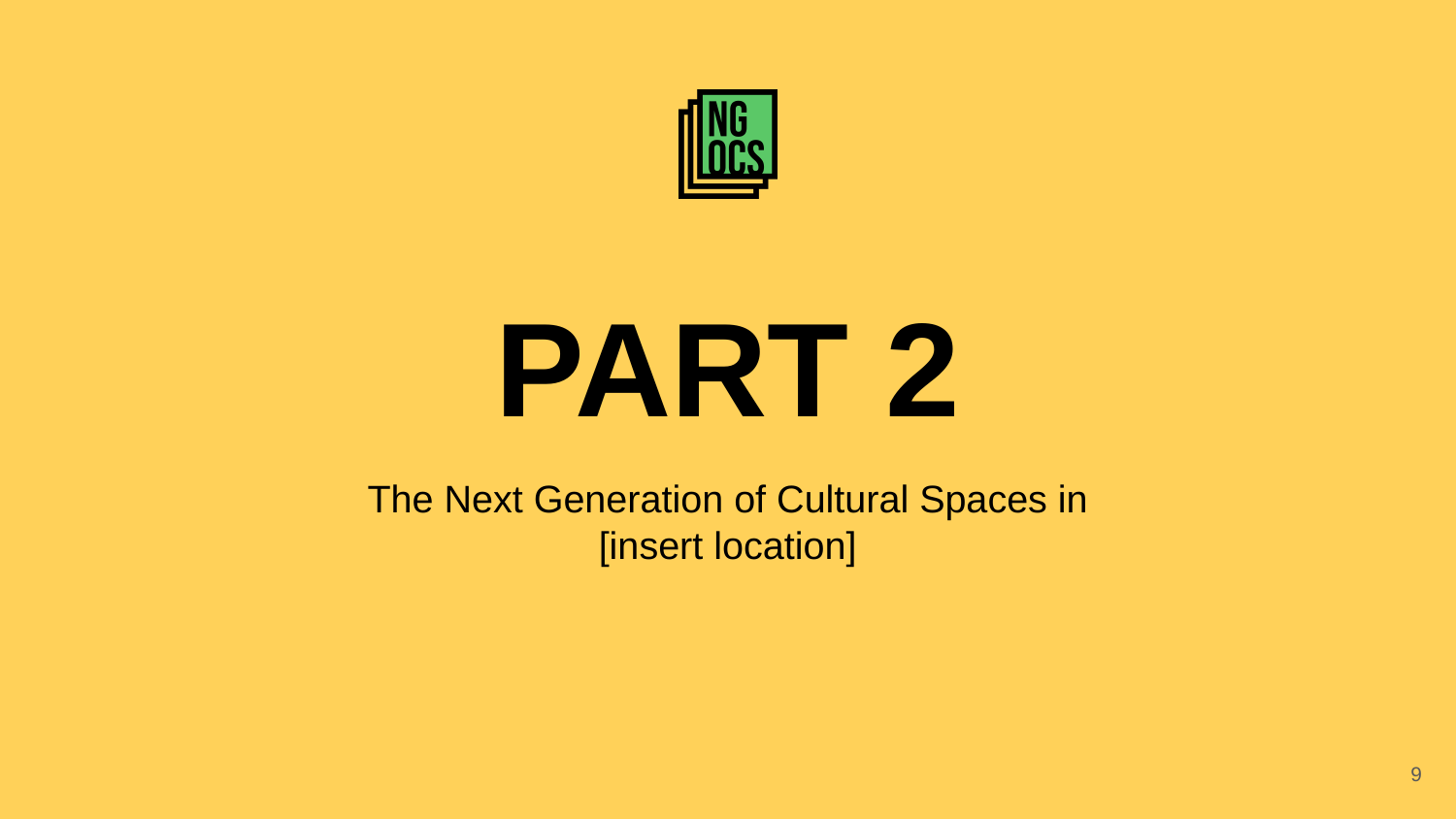

PART 2
The Next Generation of Cultural Spaces in
[insert location]

9